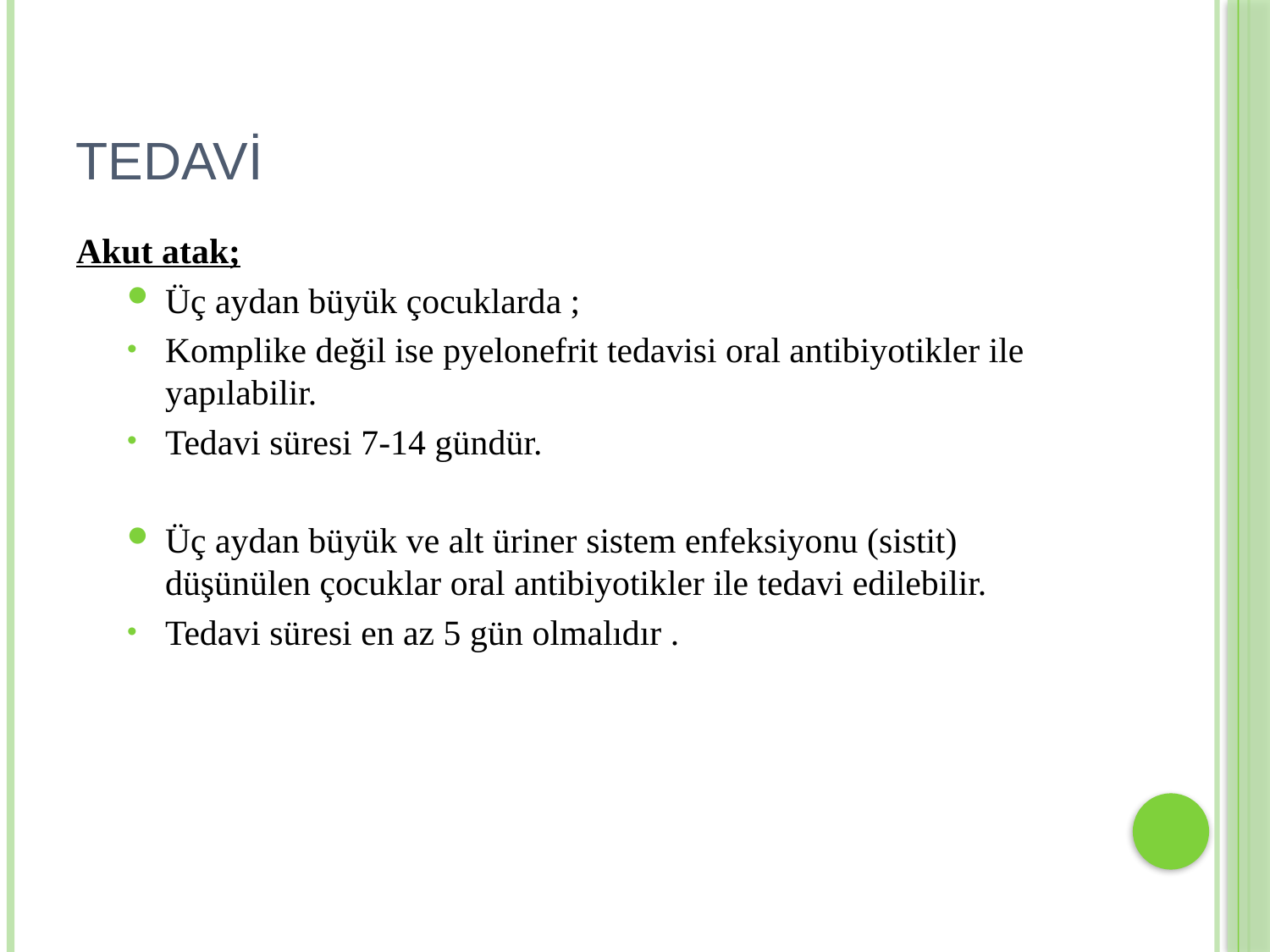

# TEDAVİ
Akut atak;
Üç aydan büyük çocuklarda ;
Komplike değil ise pyelonefrit tedavisi oral antibiyotikler ile yapılabilir.
Tedavi süresi 7-14 gündür.

Üç aydan büyük ve alt üriner sistem enfeksiyonu (sistit) düşünülen çocuklar oral antibiyotikler ile tedavi edilebilir.
Tedavi süresi en az 5 gün olmalıdır .